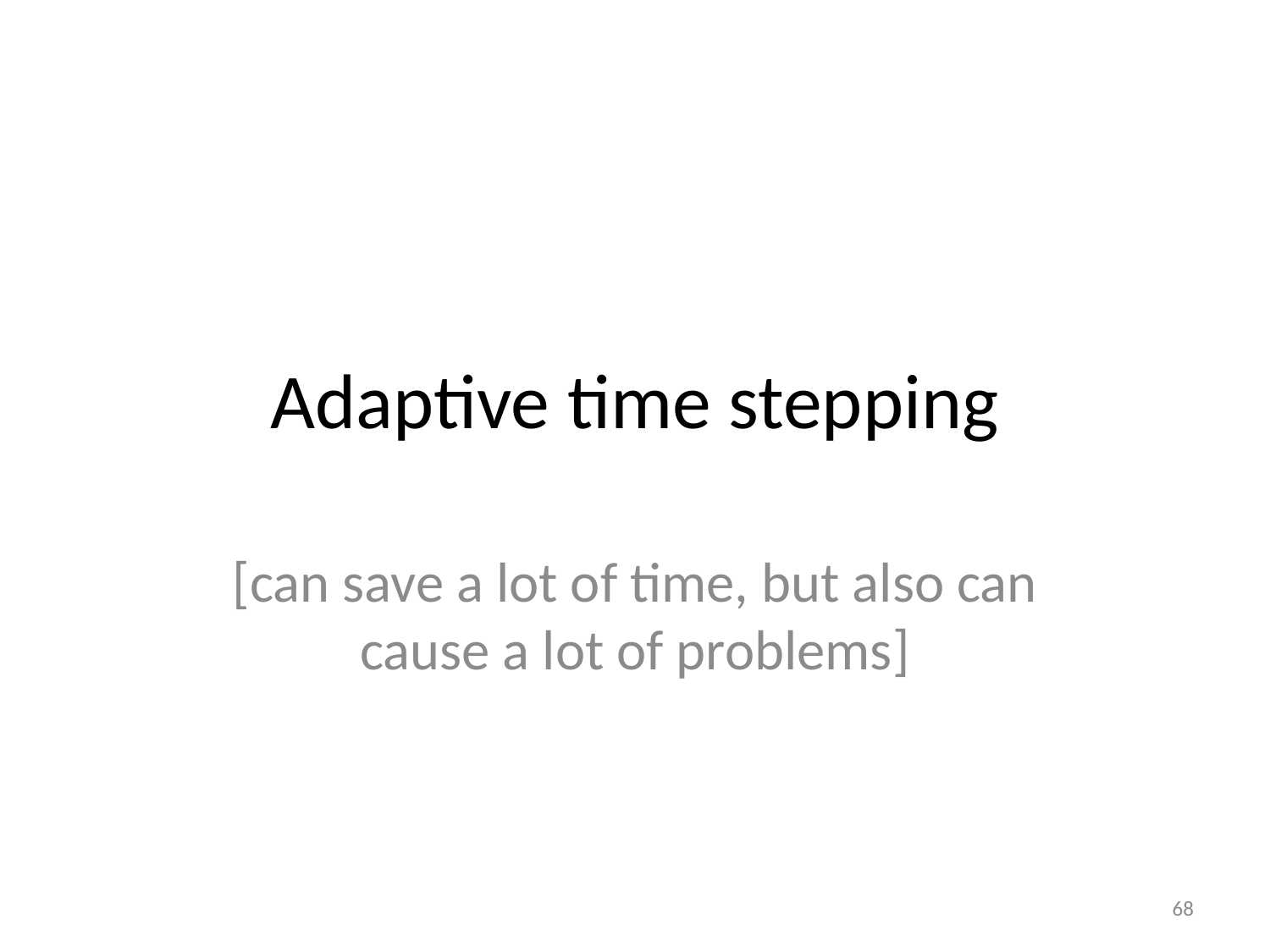

# Adaptive time stepping
[can save a lot of time, but also can cause a lot of problems]
68